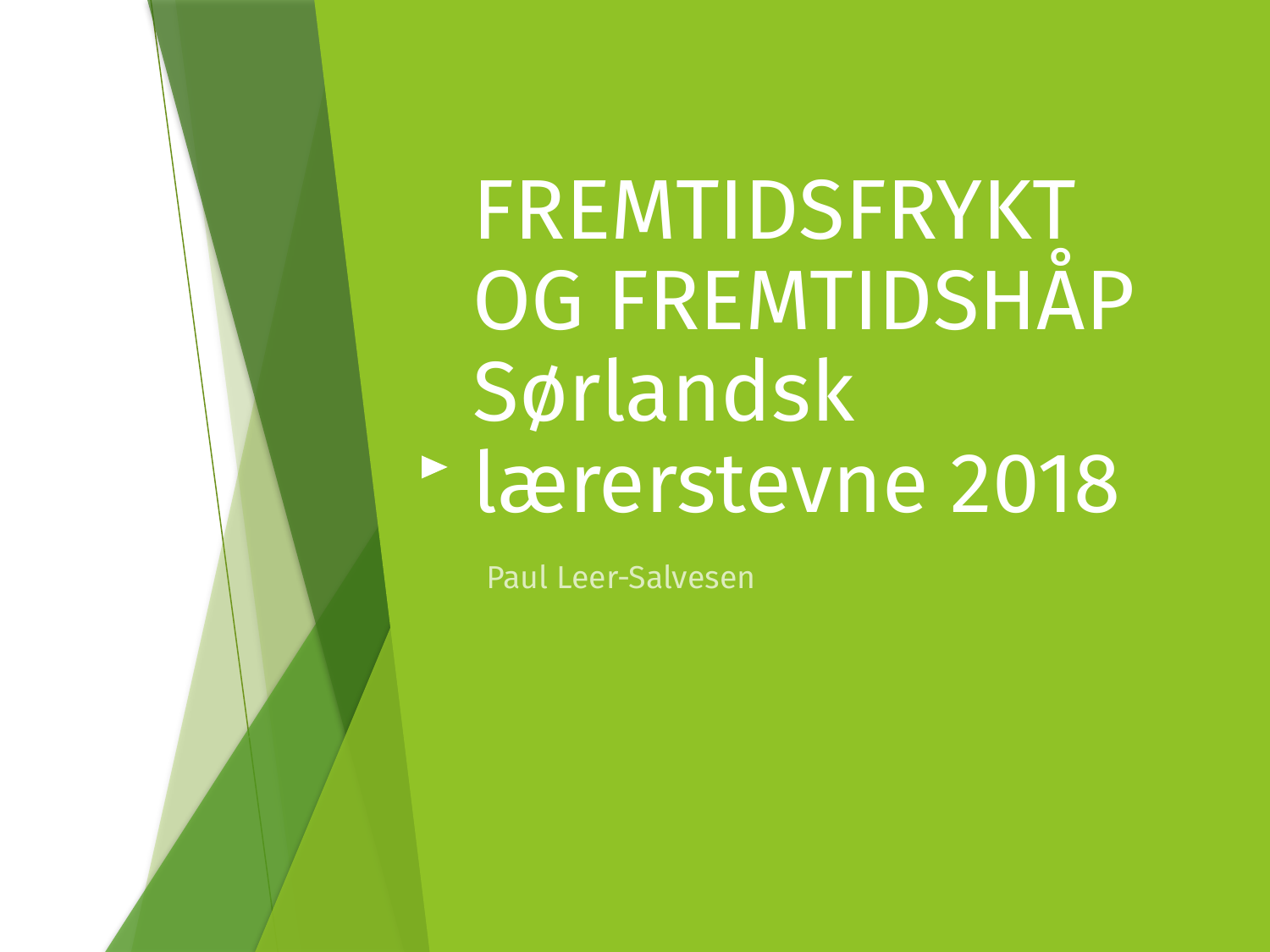

# FREMTIDSFRYKT OG FREMTIDSHÅP Sørlandsk lærerstevne 2018

Paul Leer-Salvesen